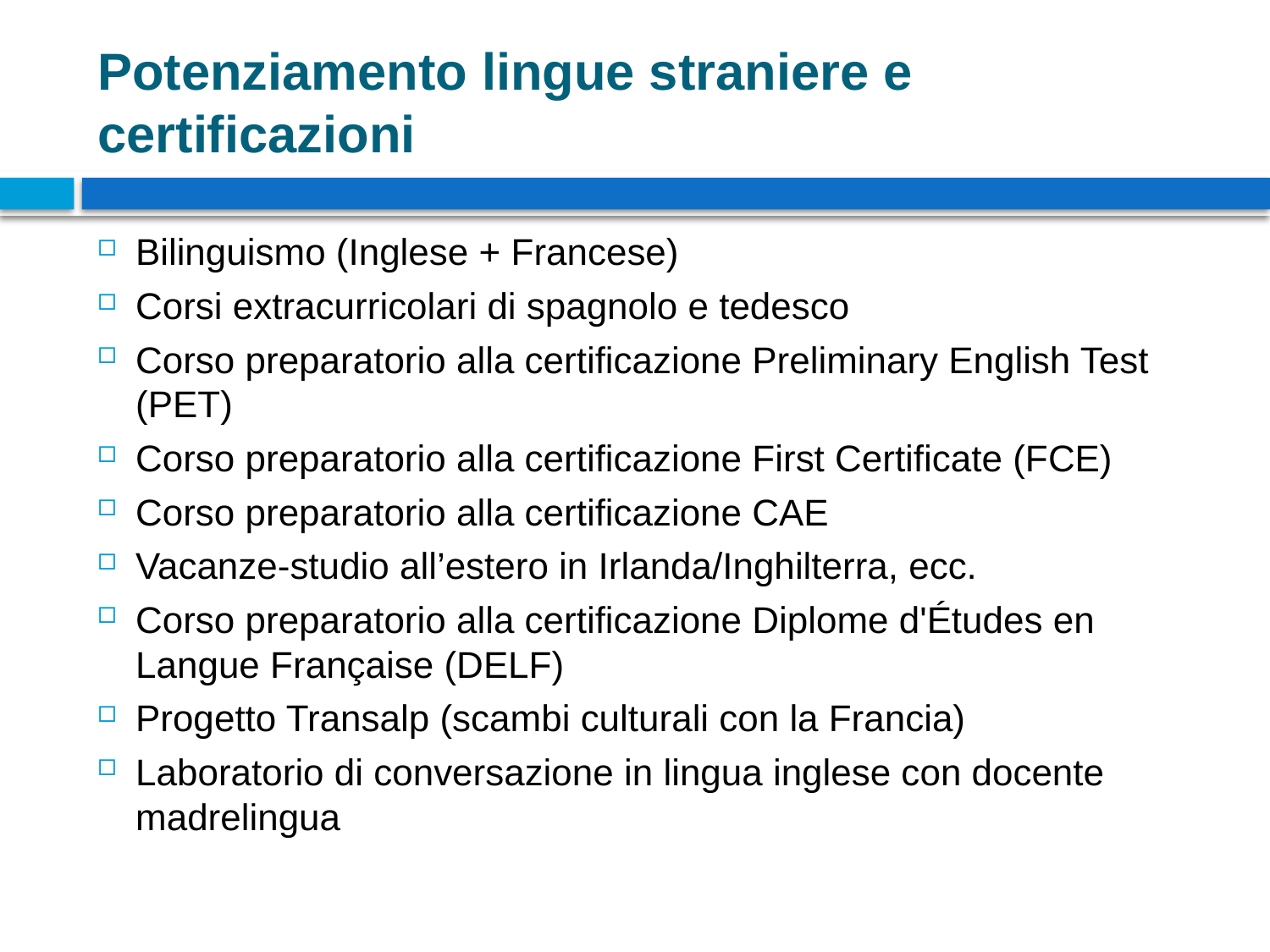

# Potenziamento lingue straniere e certificazioni
Bilinguismo (Inglese + Francese)
Corsi extracurricolari di spagnolo e tedesco
Corso preparatorio alla certificazione Preliminary English Test (PET)
Corso preparatorio alla certificazione First Certificate (FCE)
Corso preparatorio alla certificazione CAE
Vacanze-studio all’estero in Irlanda/Inghilterra, ecc.
Corso preparatorio alla certificazione Diplome d'Études en Langue Française (DELF)
Progetto Transalp (scambi culturali con la Francia)
Laboratorio di conversazione in lingua inglese con docente madrelingua